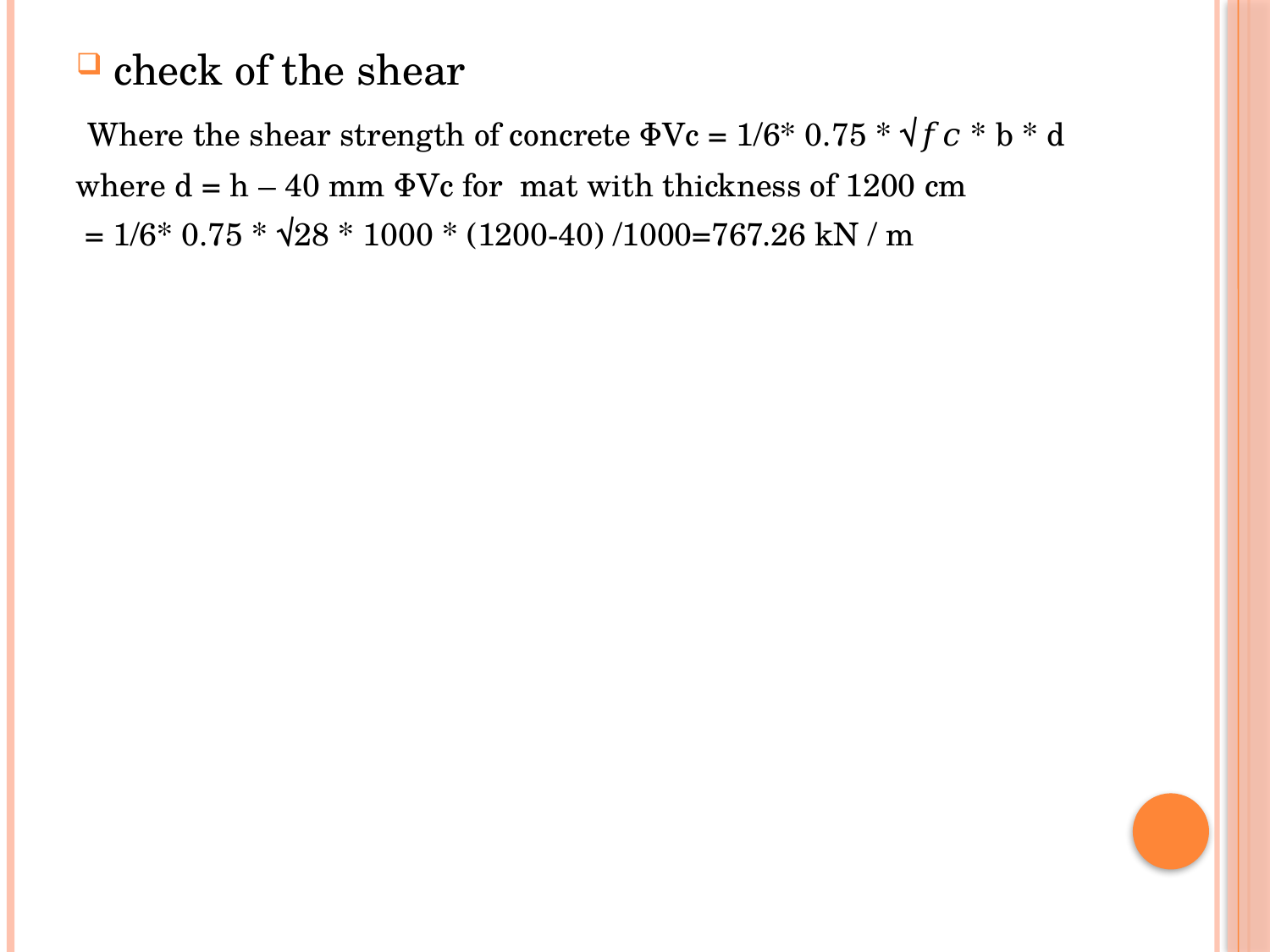

check of the shear
 Where the shear strength of concrete ΦVc = 1/6* 0.75 * √𝑓𝑐 * b * d
where d = h – 40 mm ΦVc for  mat with thickness of 1200 cm
 = 1/6* 0.75 * √28 * 1000 * (1200-40) /1000=767.26 kN / m